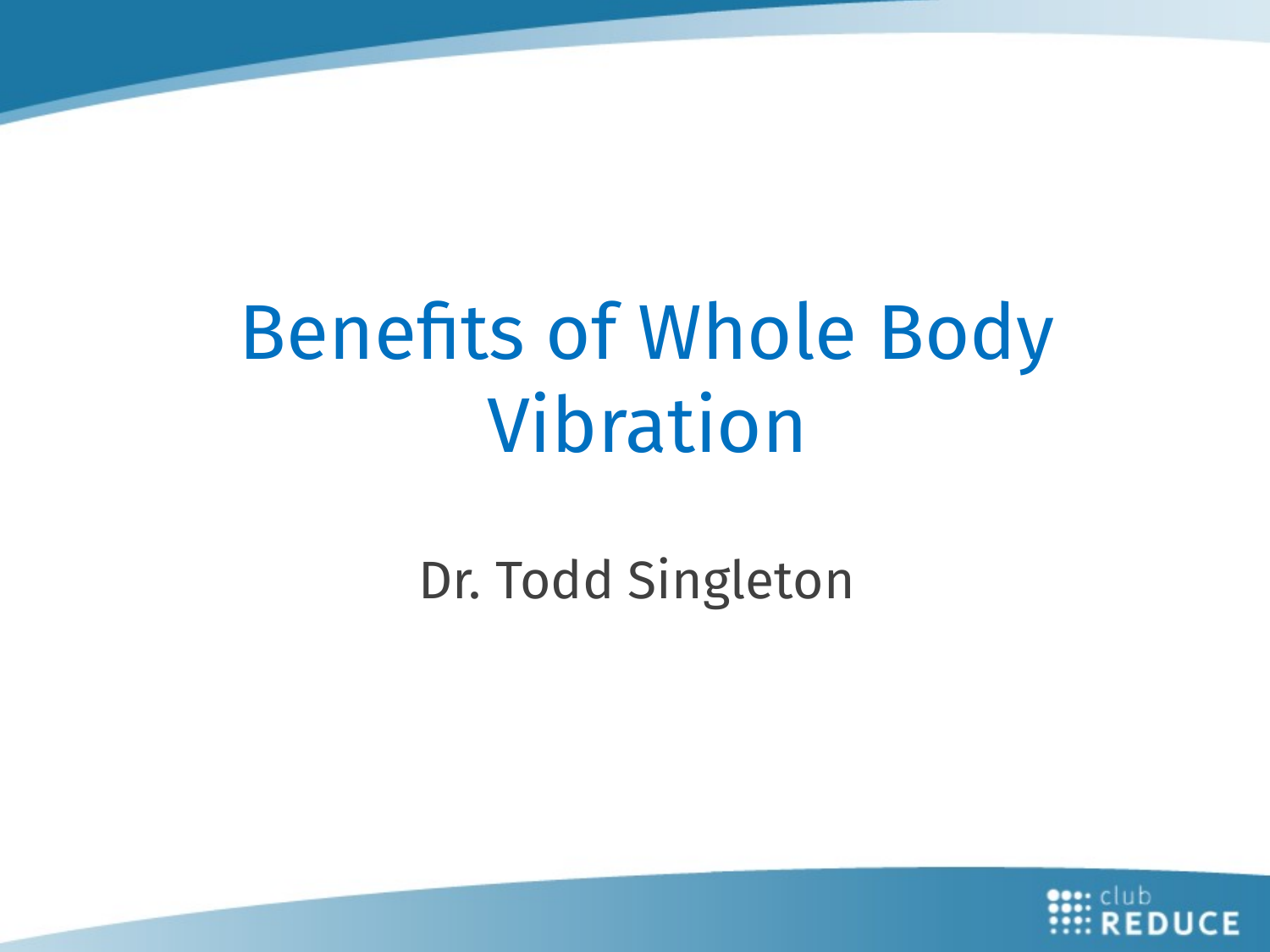

# Benefits of Whole Body Vibration
Dr. Todd Singleton